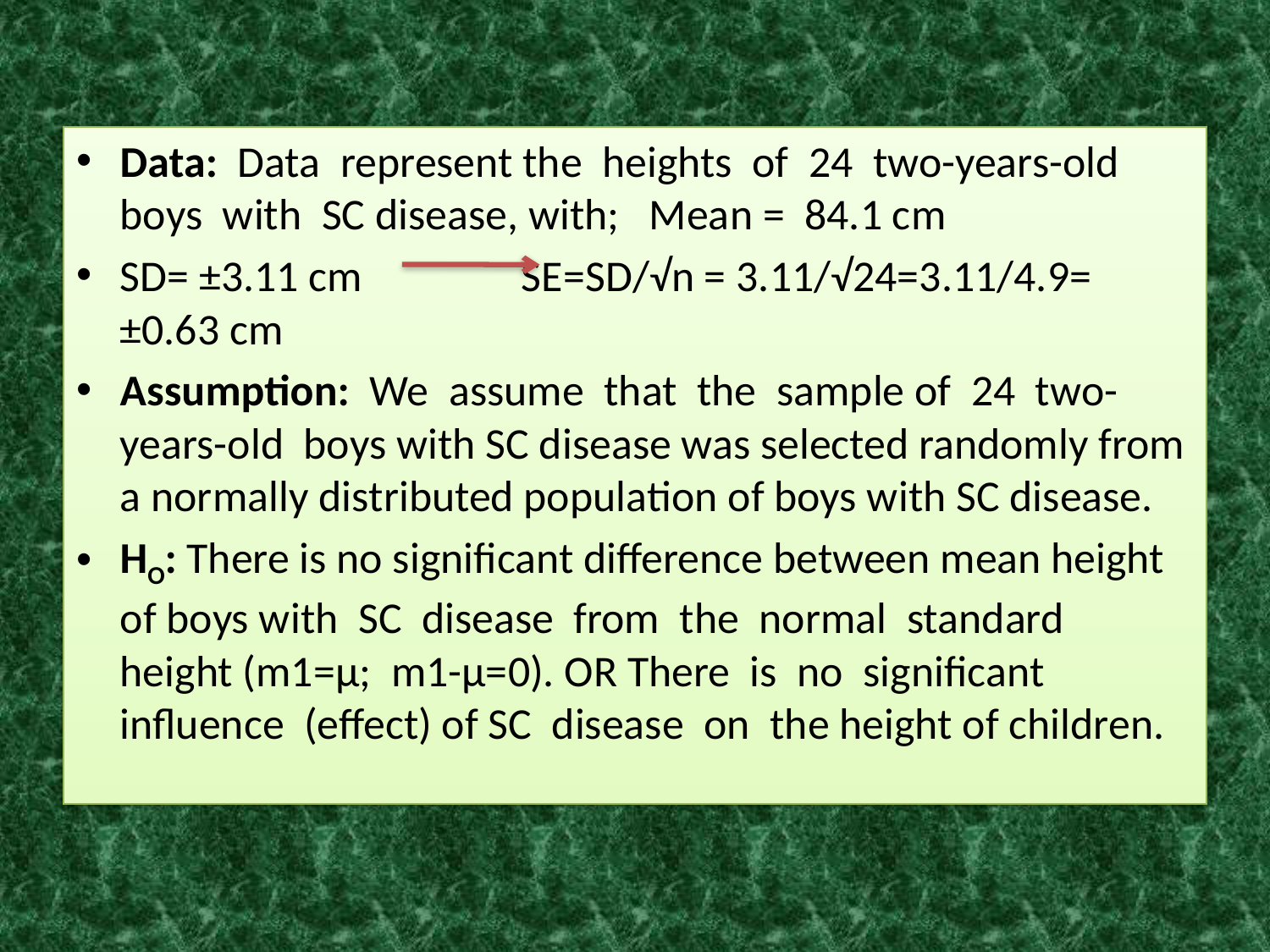

Data:  Data  represent the  heights  of  24  two-years-old  boys  with  SC disease, with;   Mean =  84.1 cm
SD= ±3.11 cm                SE=SD/√n = 3.11/√24=3.11/4.9= ±0.63 cm
Assumption:  We  assume  that  the  sample of  24  two-years-old  boys with SC disease was selected randomly from a normally distributed population of boys with SC disease.
HO: There is no significant difference between mean height of boys with  SC  disease  from  the  normal  standard  height (m1=µ;  m1-µ=0). OR There  is  no  significant influence  (effect) of SC  disease  on  the height of children.